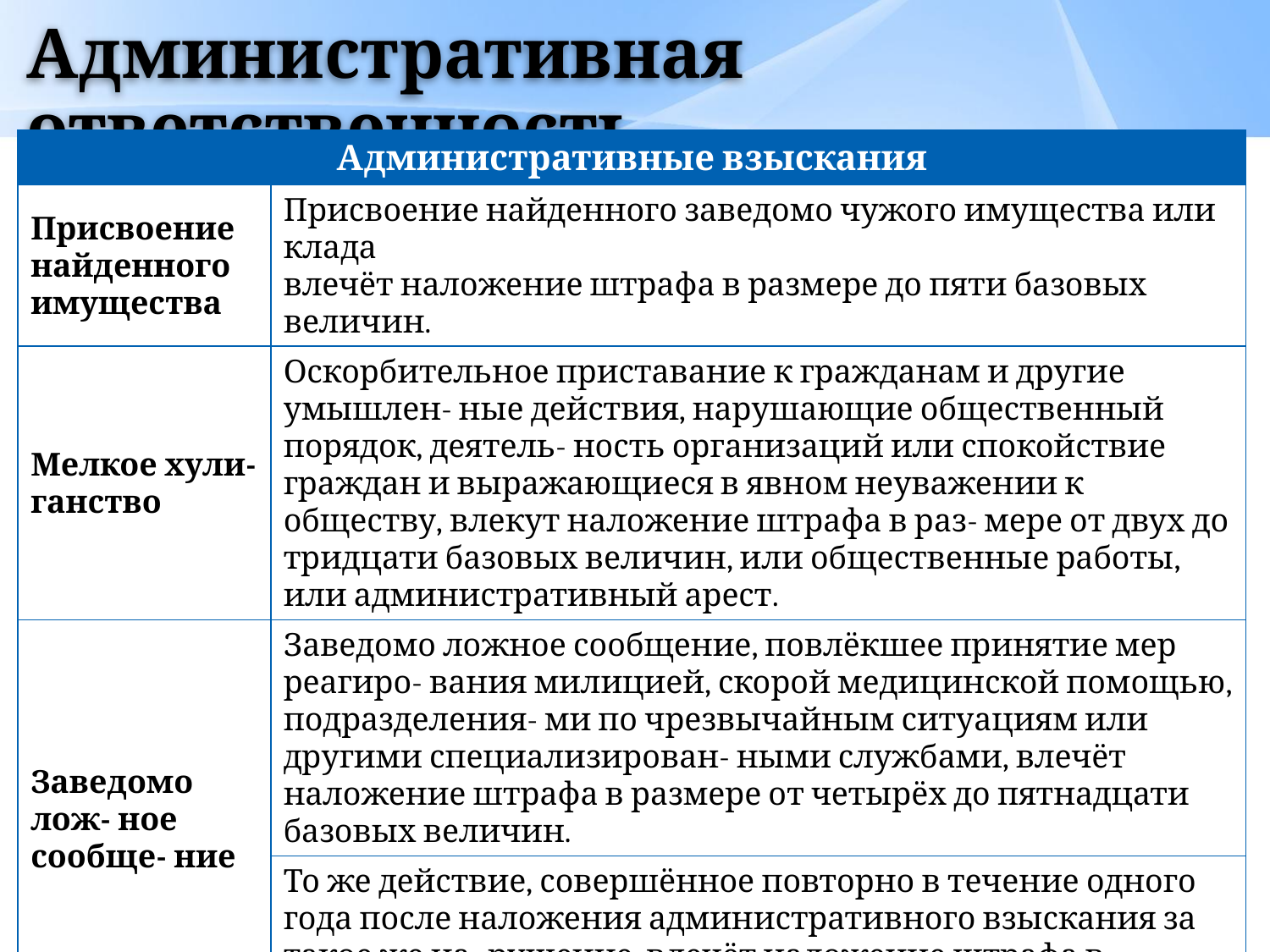

# Административная ответственность
| Административные взыскания |  |
| --- | --- |
| Присвоение найденного имущества | Присвоение найденного заведомо чужого имущества или клада влечёт наложение штрафа в размере до пяти базовых величин. |
| Мелкое хули- ганство | Оскорбительное приставание к гражданам и другие умышлен- ные действия, нарушающие общественный порядок, деятель- ность организаций или спокойствие граждан и выражающиеся в явном неуважении к обществу, влекут наложение штрафа в раз- мере от двух до тридцати базовых величин, или общественные работы, или административный арест. |
| Заведомо лож- ное сообще- ние | Заведомо ложное сообщение, повлёкшее принятие мер реагиро- вания милицией, скорой медицинской помощью, подразделения- ми по чрезвычайным ситуациям или другими специализирован- ными службами, влечёт наложение штрафа в размере от четырёх до пятнадцати базовых величин. |
|  | То же действие, совершённое повторно в течение одного года после наложения административного взыскания за такое же на- рушение, влечёт наложение штрафа в размере от двадцати до тридцати базовых величин. |